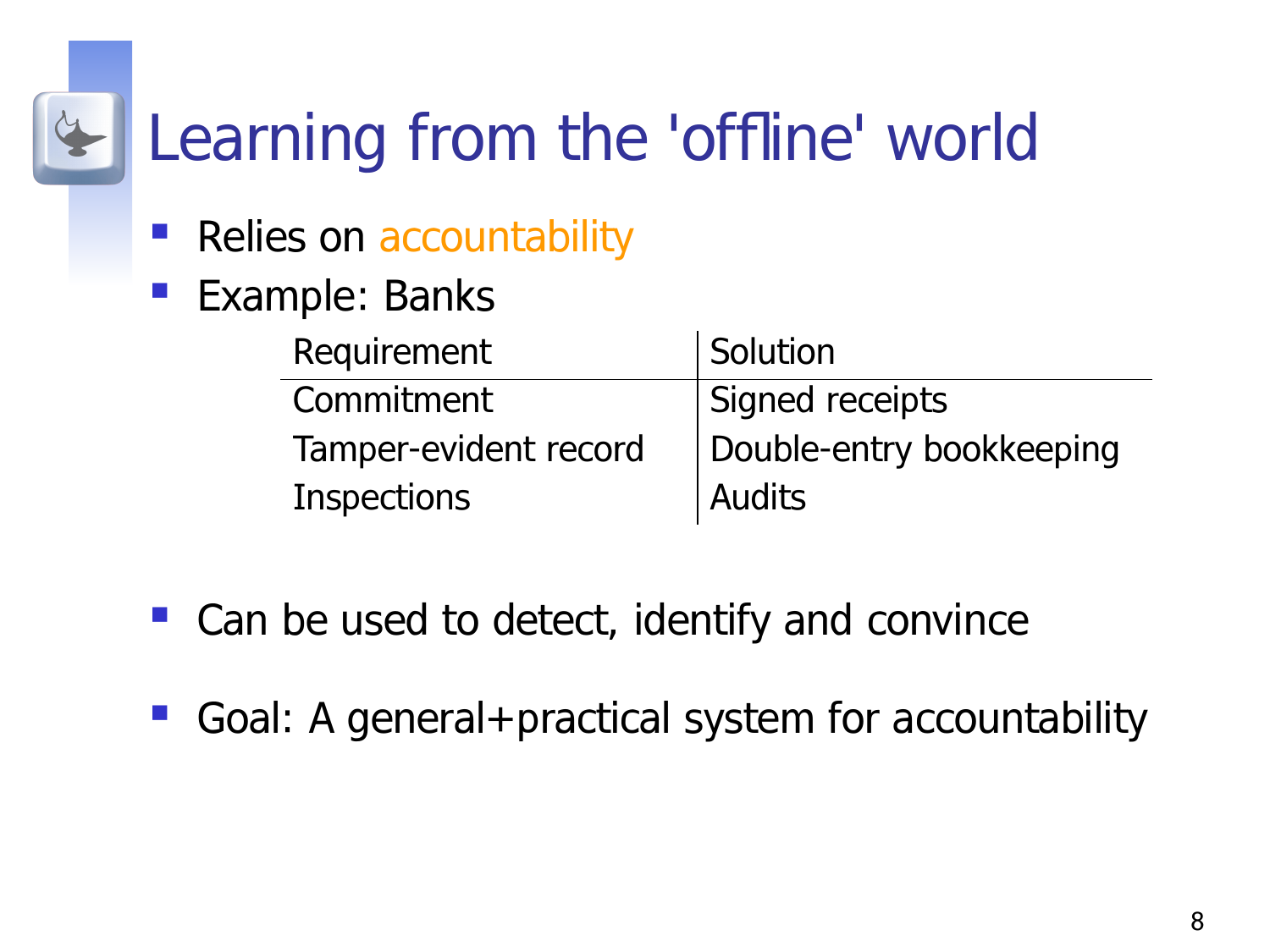

# Learning from the 'offline' world
Relies on accountability
Example: Banks

Can be used to detect, identify and convince

Goal: A general+practical system for accountability
| Requirement | Solution |
| --- | --- |
| Commitment | Signed receipts |
| Tamper-evident record | Double-entry bookkeeping |
| Inspections | Audits |
8